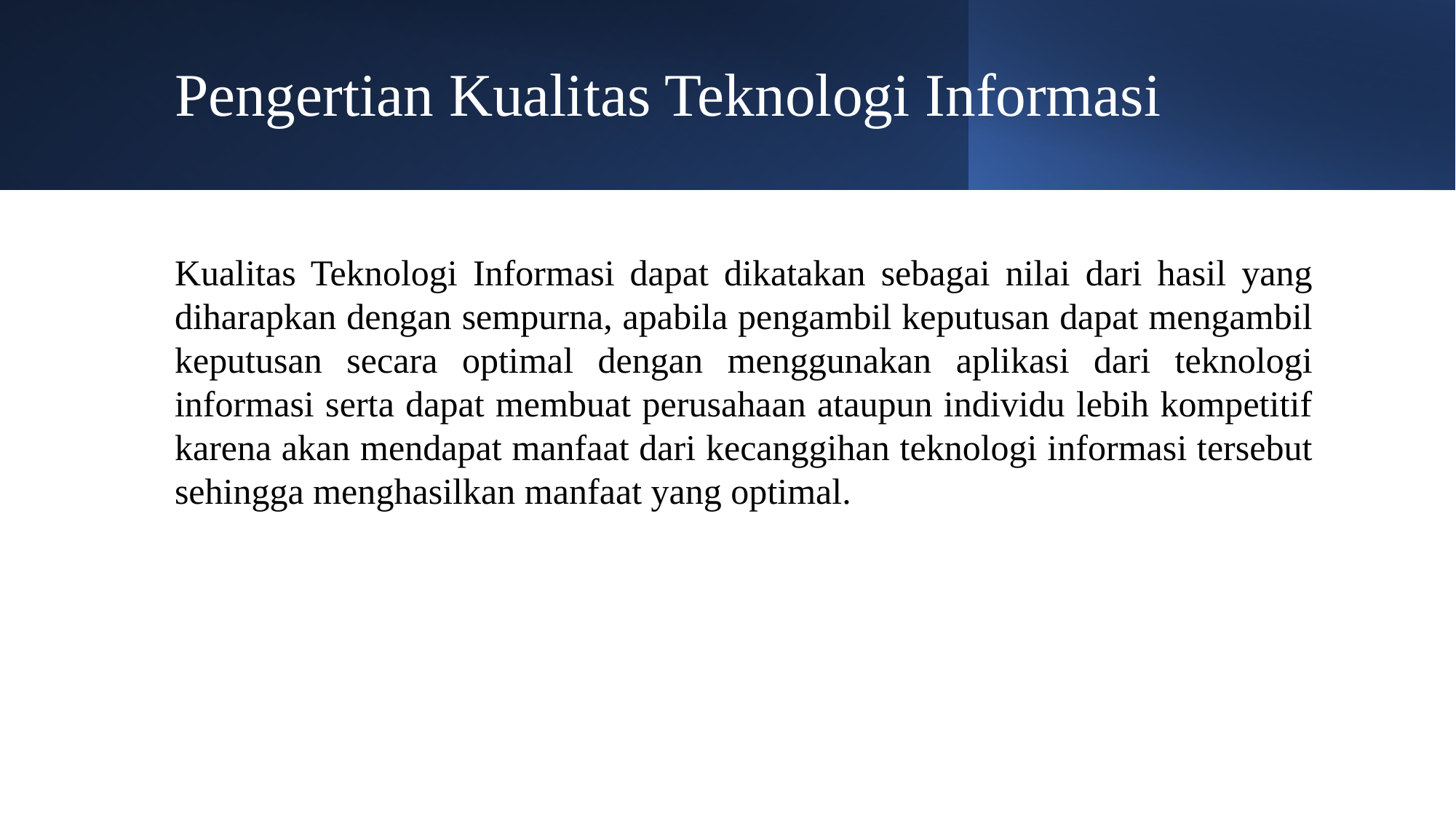

# Pengertian Kualitas Teknologi Informasi
Kualitas Teknologi Informasi dapat dikatakan sebagai nilai dari hasil yang diharapkan dengan sempurna, apabila pengambil keputusan dapat mengambil keputusan secara optimal dengan menggunakan aplikasi dari teknologi informasi serta dapat membuat perusahaan ataupun individu lebih kompetitif karena akan mendapat manfaat dari kecanggihan teknologi informasi tersebut sehingga menghasilkan manfaat yang optimal.